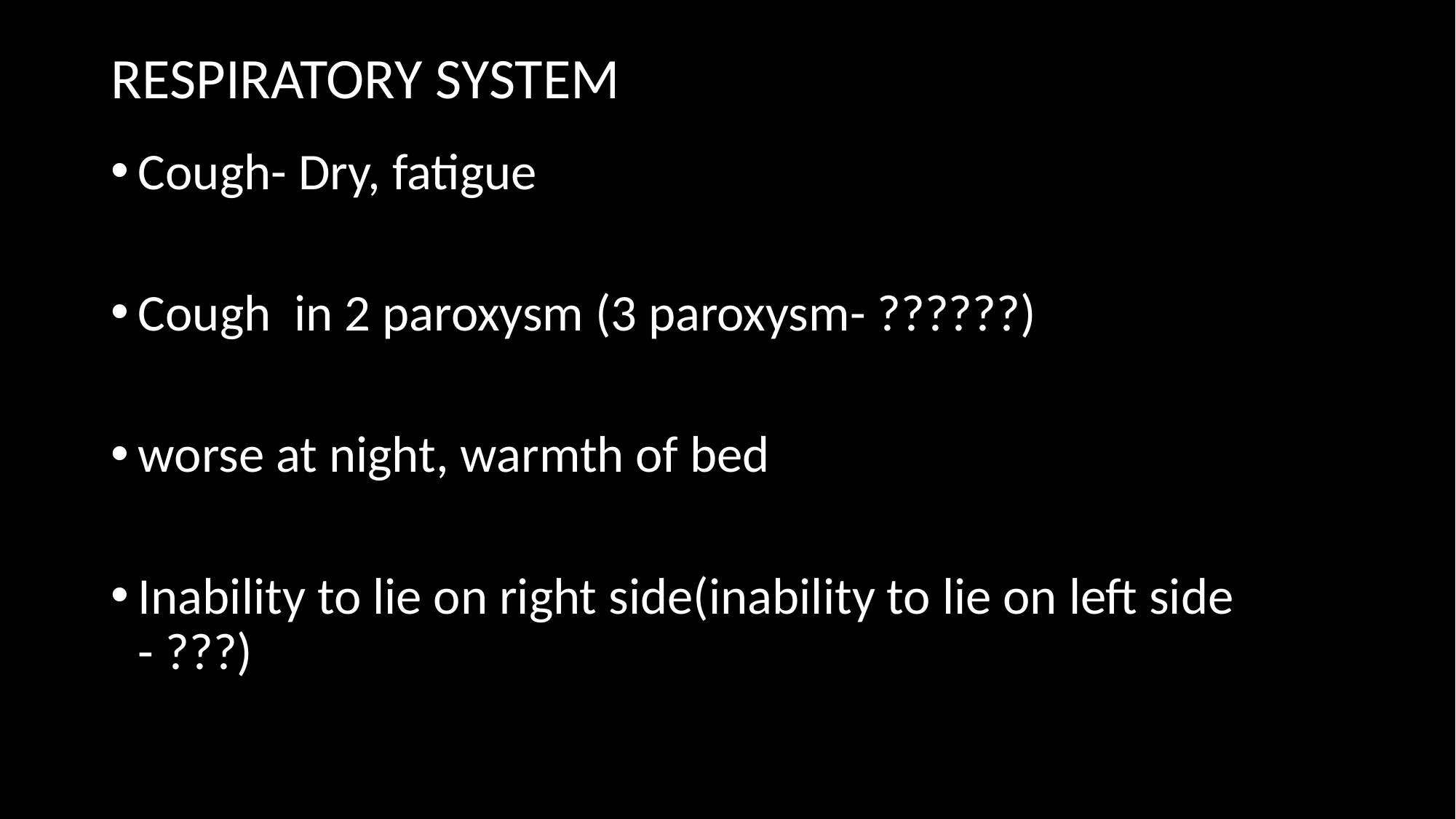

# RESPIRATORY SYSTEM
Cough- Dry, fatigue

Cough  in 2 paroxysm (3 paroxysm- ??????)

worse at night, warmth of bed

Inability to lie on right side(inability to lie on left side - ???)